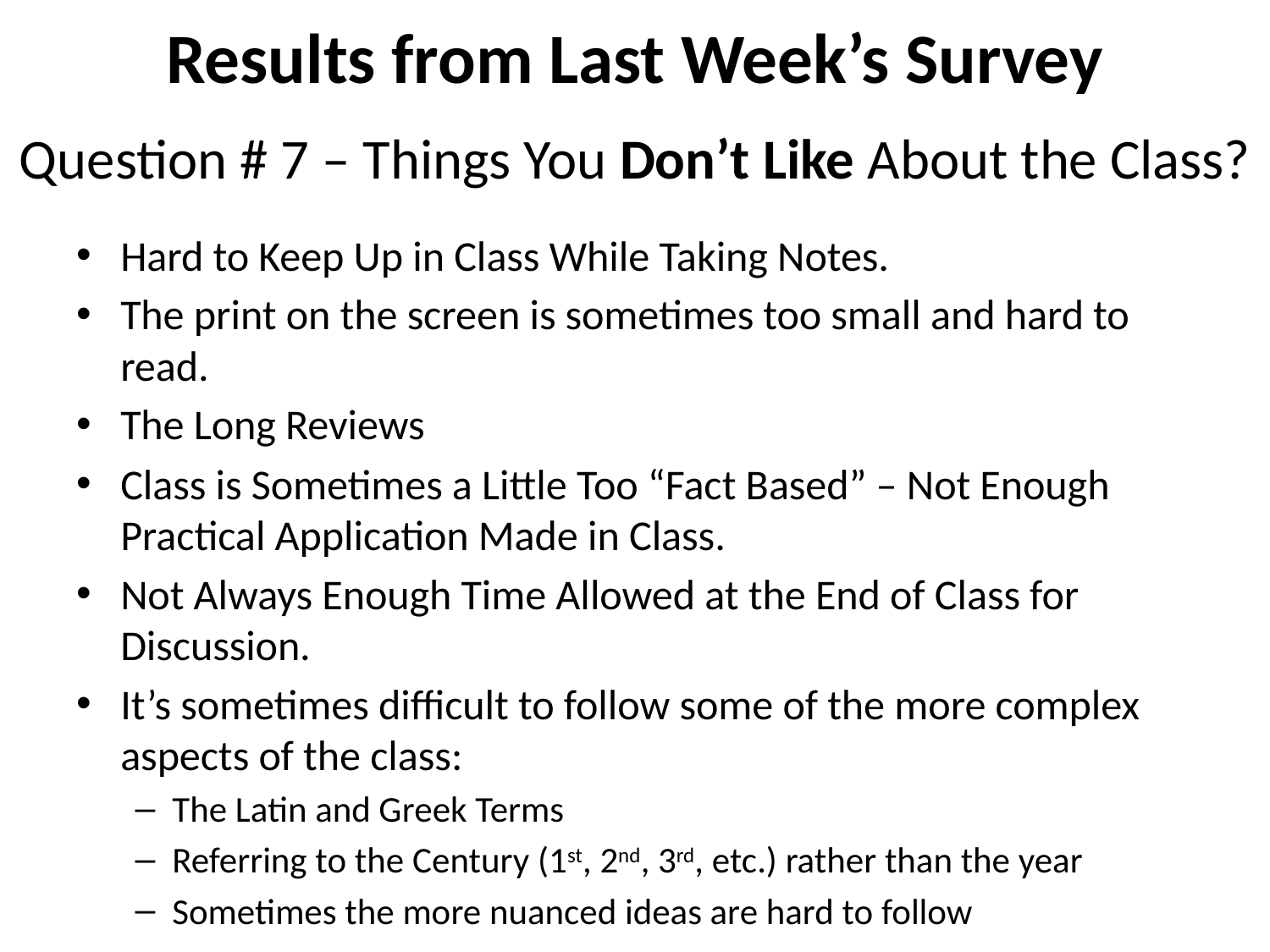

# Results from Last Week’s Survey
Question # 7 – Things You Don’t Like About the Class?
Hard to Keep Up in Class While Taking Notes.
The print on the screen is sometimes too small and hard to read.
The Long Reviews
Class is Sometimes a Little Too “Fact Based” – Not Enough Practical Application Made in Class.
Not Always Enough Time Allowed at the End of Class for Discussion.
It’s sometimes difficult to follow some of the more complex aspects of the class:
The Latin and Greek Terms
Referring to the Century (1st, 2nd, 3rd, etc.) rather than the year
Sometimes the more nuanced ideas are hard to follow